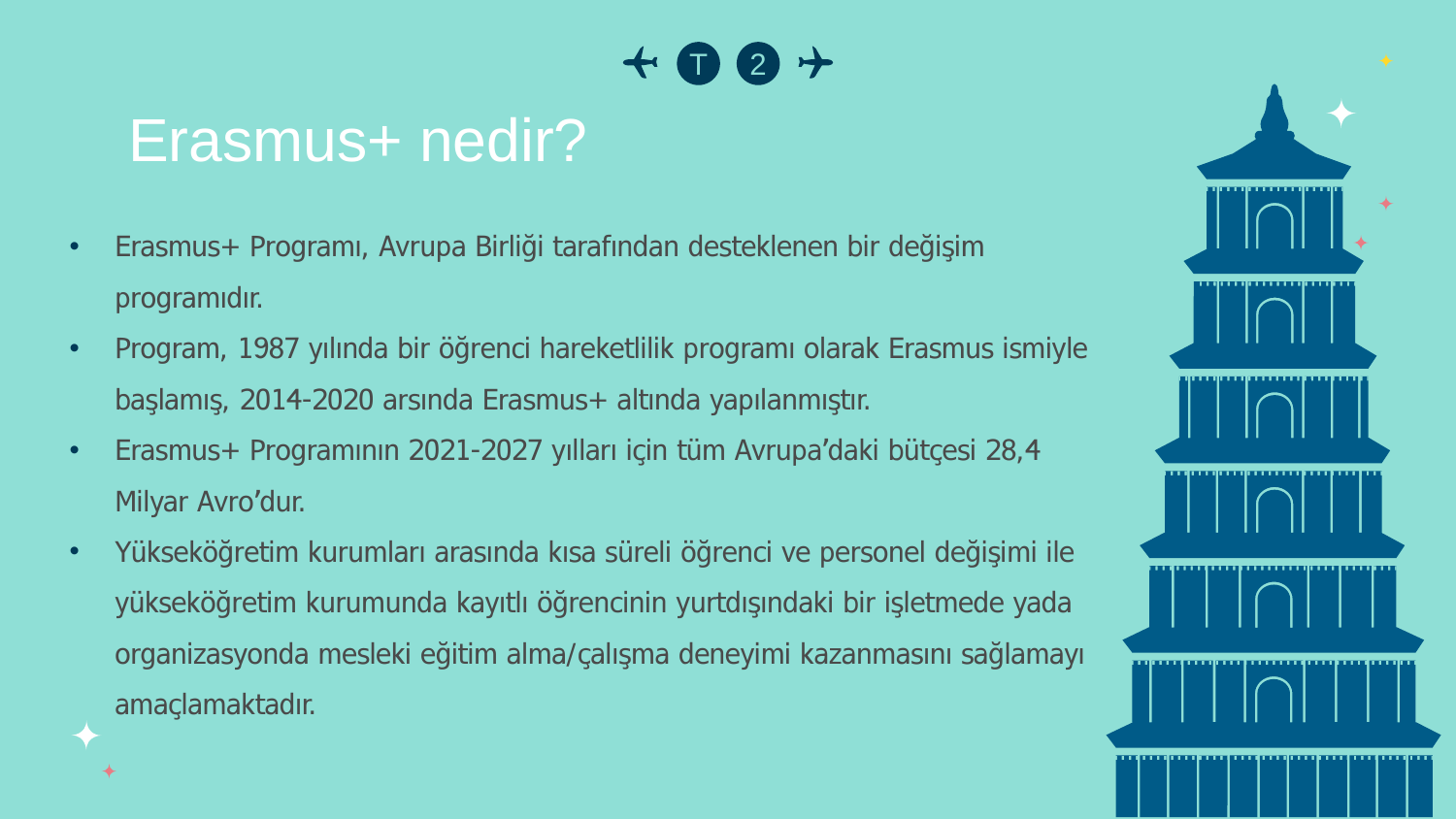

T
2

Erasmus+ nedir?
Erasmus+ Programı, Avrupa Birliği tarafından desteklenen bir değişim programıdır.
Program, 1987 yılında bir öğrenci hareketlilik programı olarak Erasmus ismiyle başlamış, 2014-2020 arsında Erasmus+ altında yapılanmıştır.
Erasmus+ Programının 2021-2027 yılları için tüm Avrupa’daki bütçesi 28,4 Milyar Avro’dur.
Yükseköğretim kurumları arasında kısa süreli öğrenci ve personel değişimi ile yükseköğretim kurumunda kayıtlı öğrencinin yurtdışındaki bir işletmede yada organizasyonda mesleki eğitim alma/çalışma deneyimi kazanmasını sağlamayı amaçlamaktadır.